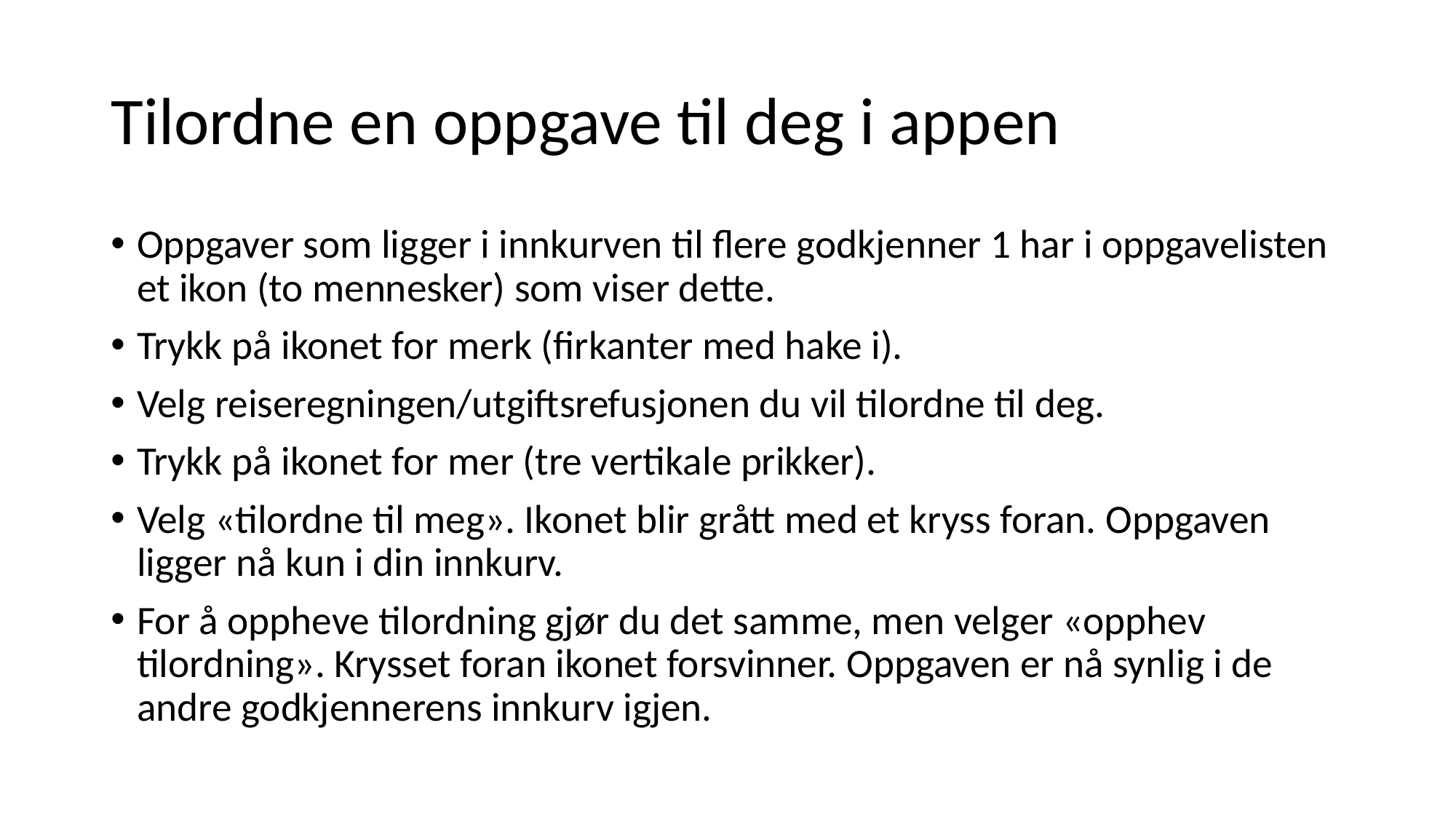

# Tilordne en oppgave til deg i appen
Oppgaver som ligger i innkurven til flere godkjenner 1 har i oppgavelisten et ikon (to mennesker) som viser dette.
Trykk på ikonet for merk (firkanter med hake i).
Velg reiseregningen/utgiftsrefusjonen du vil tilordne til deg.
Trykk på ikonet for mer (tre vertikale prikker).
Velg «tilordne til meg». Ikonet blir grått med et kryss foran. Oppgaven ligger nå kun i din innkurv.
For å oppheve tilordning gjør du det samme, men velger «opphev tilordning». Krysset foran ikonet forsvinner. Oppgaven er nå synlig i de andre godkjennerens innkurv igjen.